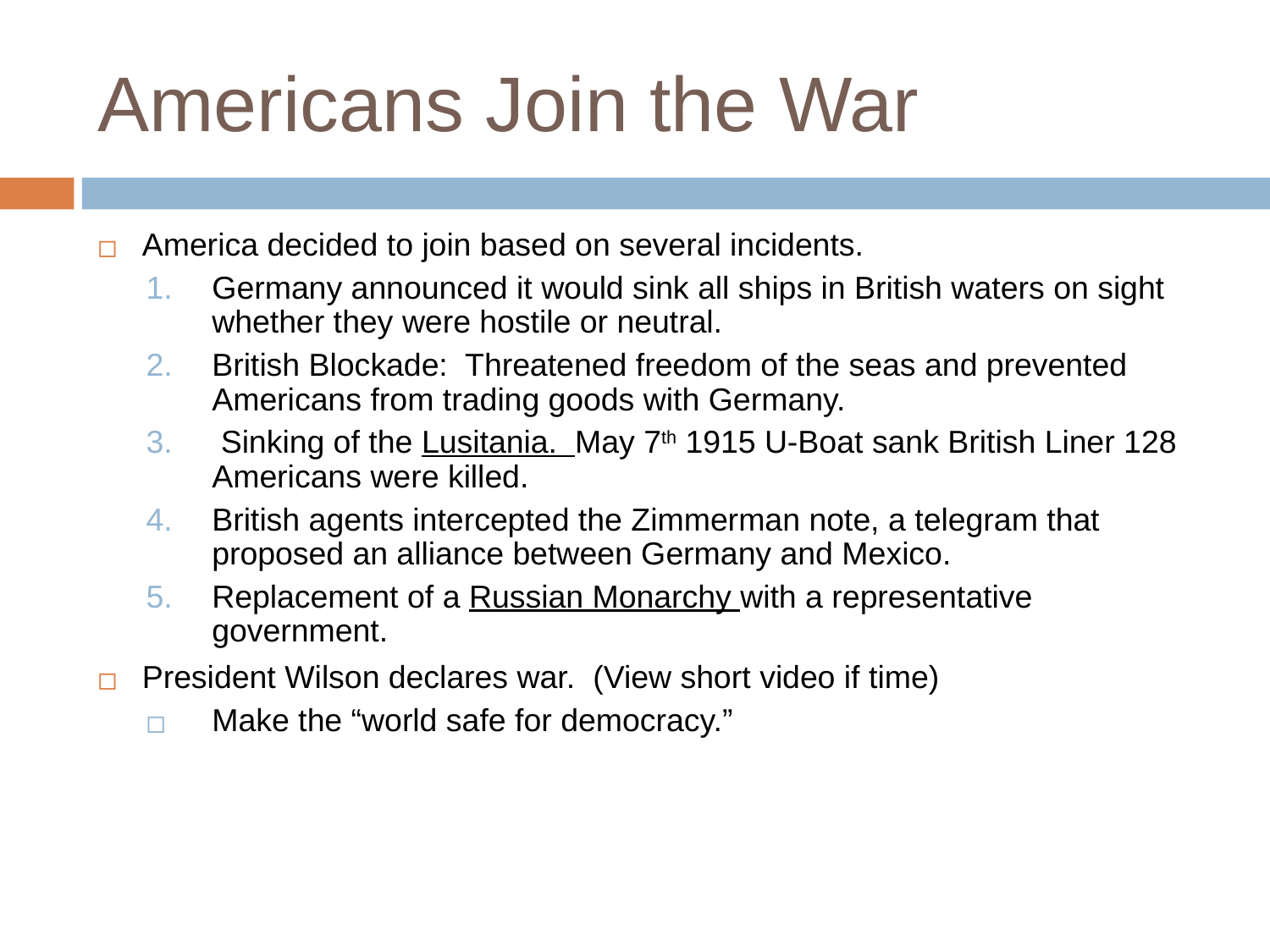

# Americans Join the War
America decided to join based on several incidents.
Germany announced it would sink all ships in British waters on sight whether they were hostile or neutral.
British Blockade:  Threatened freedom of the seas and prevented Americans from trading goods with Germany.
 Sinking of the Lusitania.  May 7th 1915 U-Boat sank British Liner 128 Americans were killed.
British agents intercepted the Zimmerman note, a telegram that proposed an alliance between Germany and Mexico.
Replacement of a Russian Monarchy with a representative government.
President Wilson declares war.  (View short video if time)
Make the “world safe for democracy.”